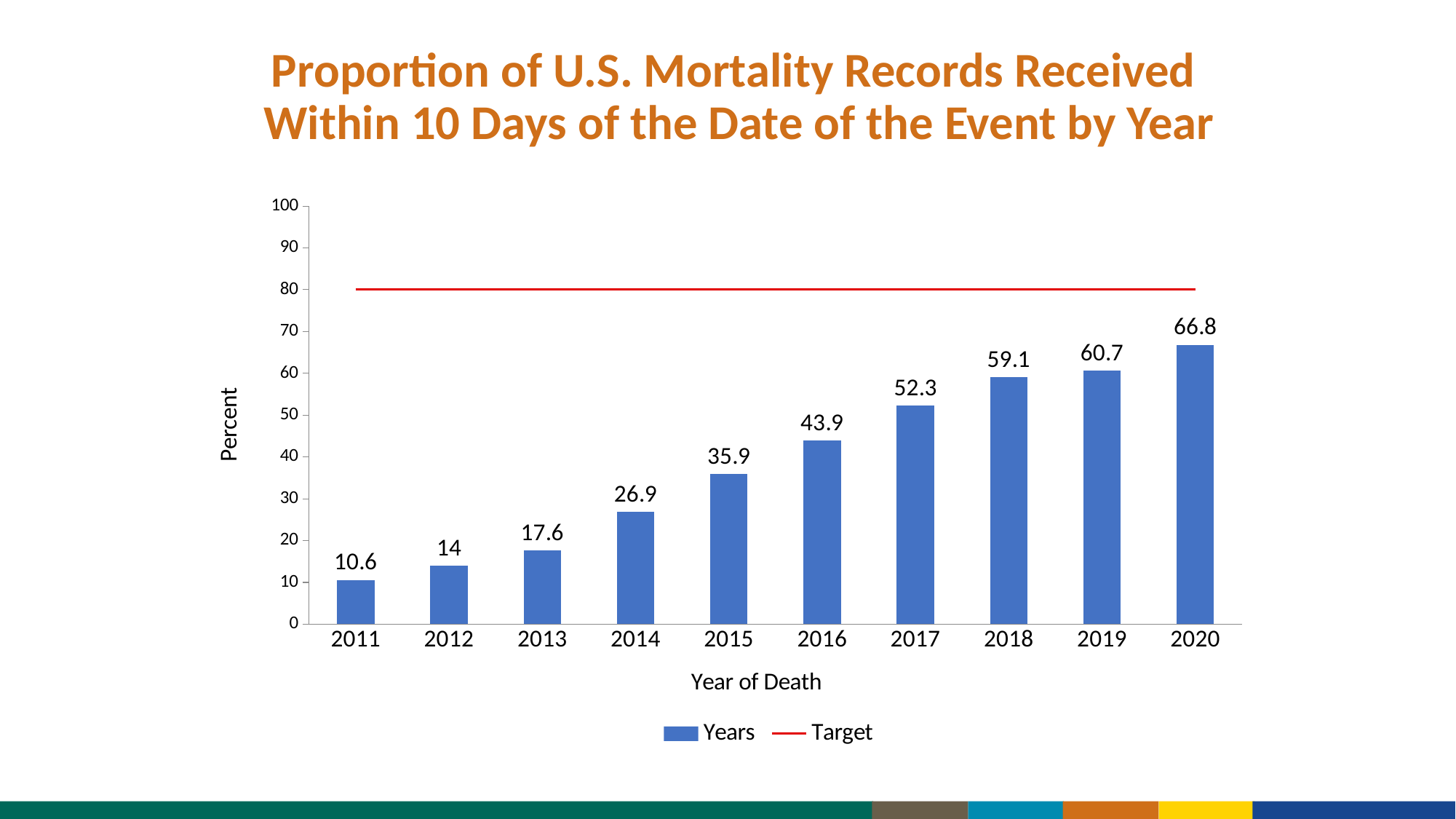

# Proportion of U.S. Mortality Records Received Within 10 Days of the Date of the Event by Year

### Chart

| Category |  |  |
|---|---|---|
| 2011 | 10.6 | 80.0 |
| 2012 | 14.0 | 80.0 |
| 2013 | 17.6 | 80.0 |
| 2014 | 26.9 | 80.0 |
| 2015 | 35.9 | 80.0 |
| 2016 | 43.9 | 80.0 |
| 2017 | 52.3 | 80.0 |
| 2018 | 59.1 | 80.0 |
| 2019 | 60.7 | 80.0 |
| 2020 | 66.8 | 80.0 |